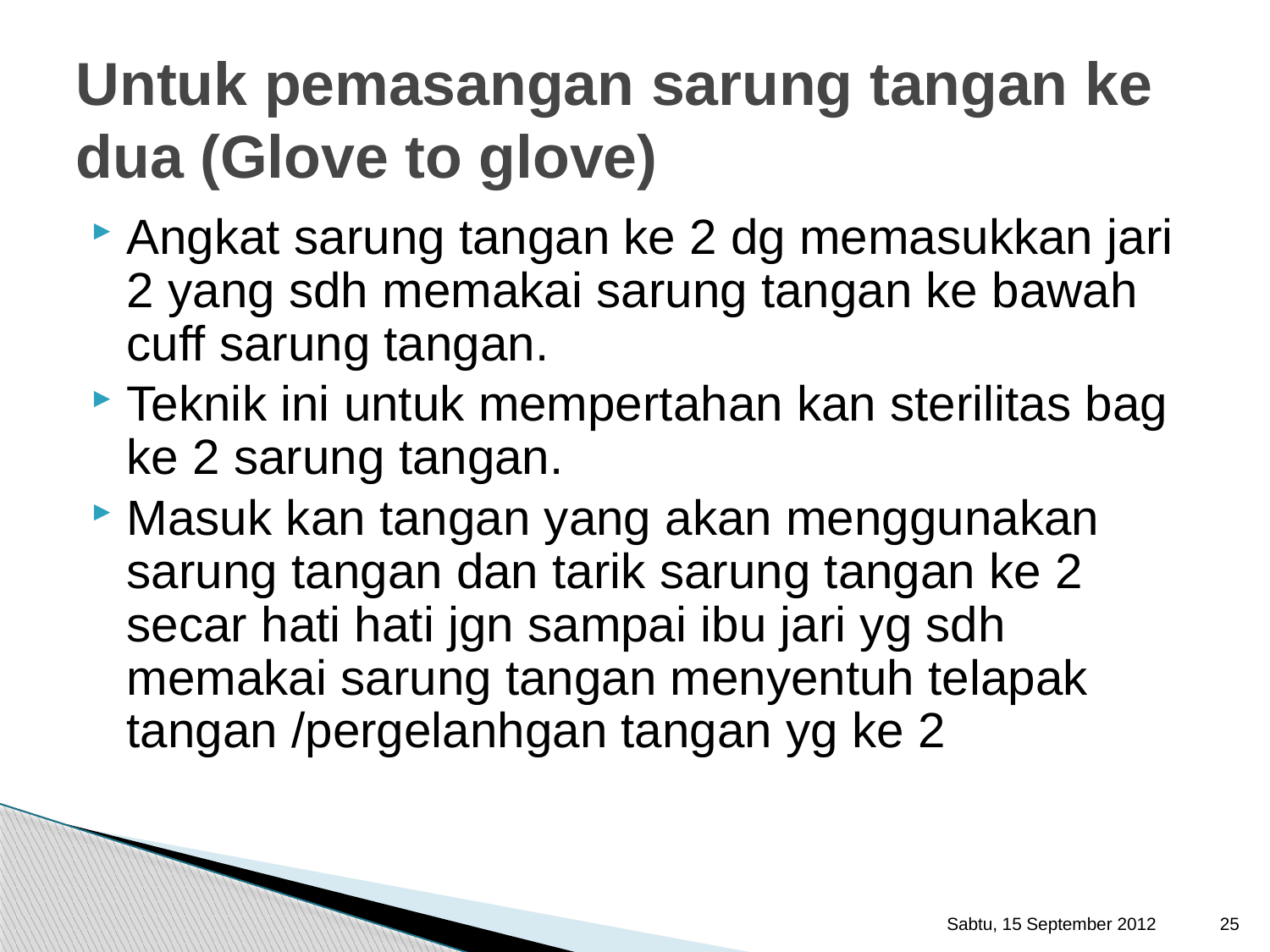

# Untuk pemasangan sarung tangan ke dua (Glove to glove)
Angkat sarung tangan ke 2 dg memasukkan jari 2 yang sdh memakai sarung tangan ke bawah cuff sarung tangan.
Teknik ini untuk mempertahan kan sterilitas bag ke 2 sarung tangan.
Masuk kan tangan yang akan menggunakan sarung tangan dan tarik sarung tangan ke 2 secar hati hati jgn sampai ibu jari yg sdh memakai sarung tangan menyentuh telapak tangan /pergelanhgan tangan yg ke 2
Sabtu, 15 September 2012
25